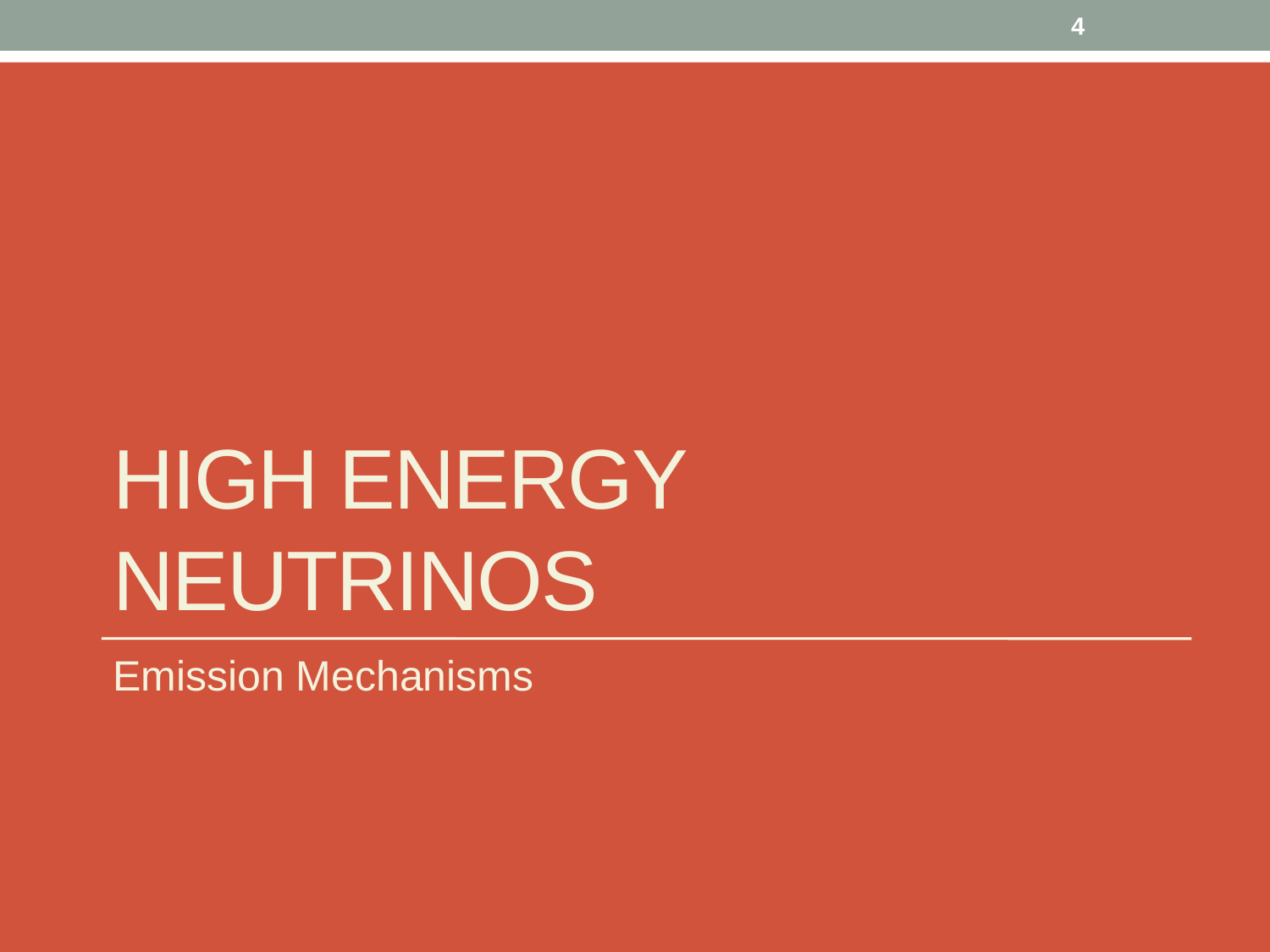

4
# High Energy Neutrinos
Emission Mechanisms